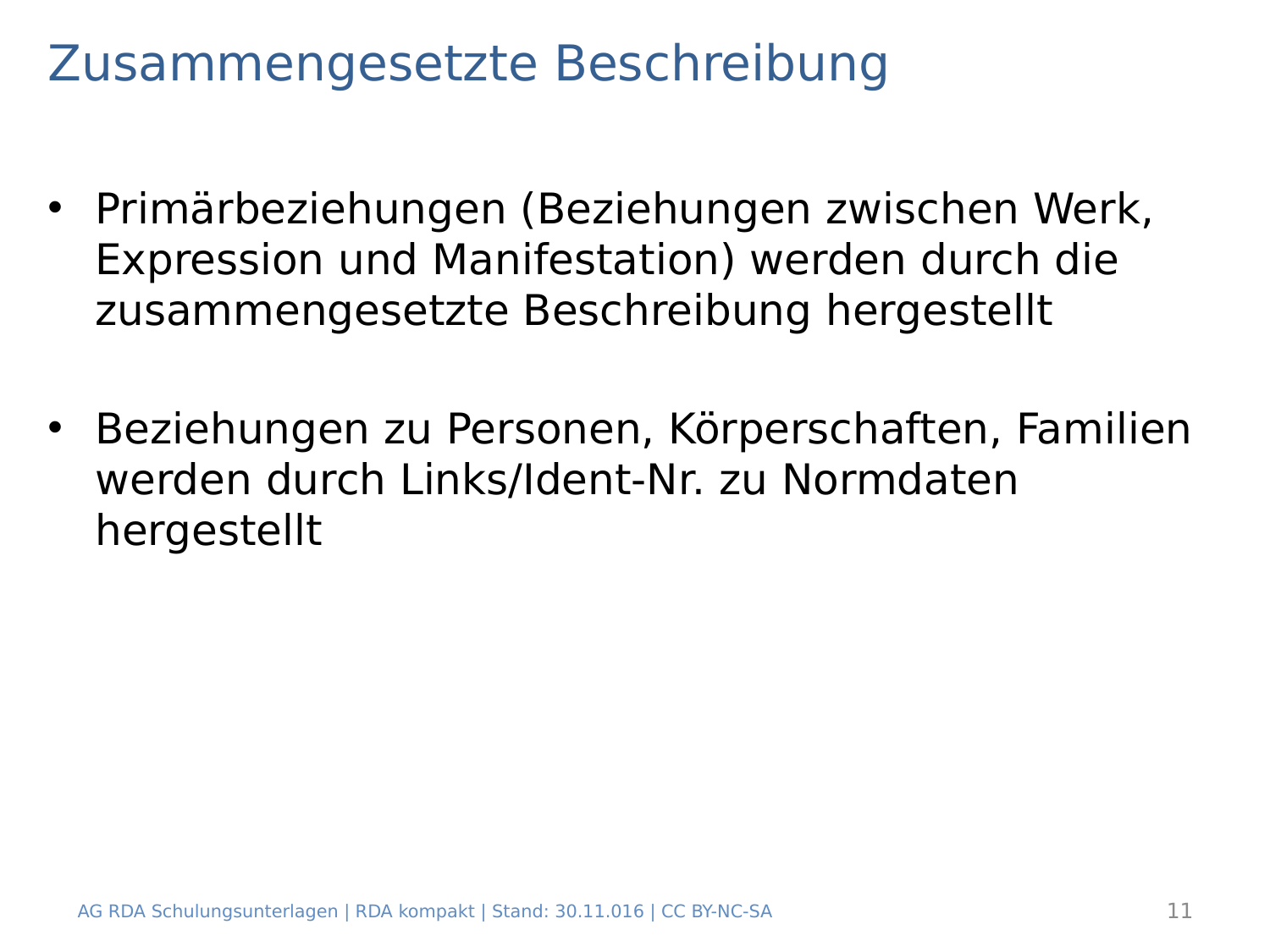

# Zusammengesetzte Beschreibung

Primärbeziehungen (Beziehungen zwischen Werk, Expression und Manifestation) werden durch die zusammengesetzte Beschreibung hergestellt

Beziehungen zu Personen, Körperschaften, Familien werden durch Links/Ident-Nr. zu Normdaten hergestellt
AG RDA Schulungsunterlagen | RDA kompakt | Stand: 30.11.016 | CC BY-NC-SA
11